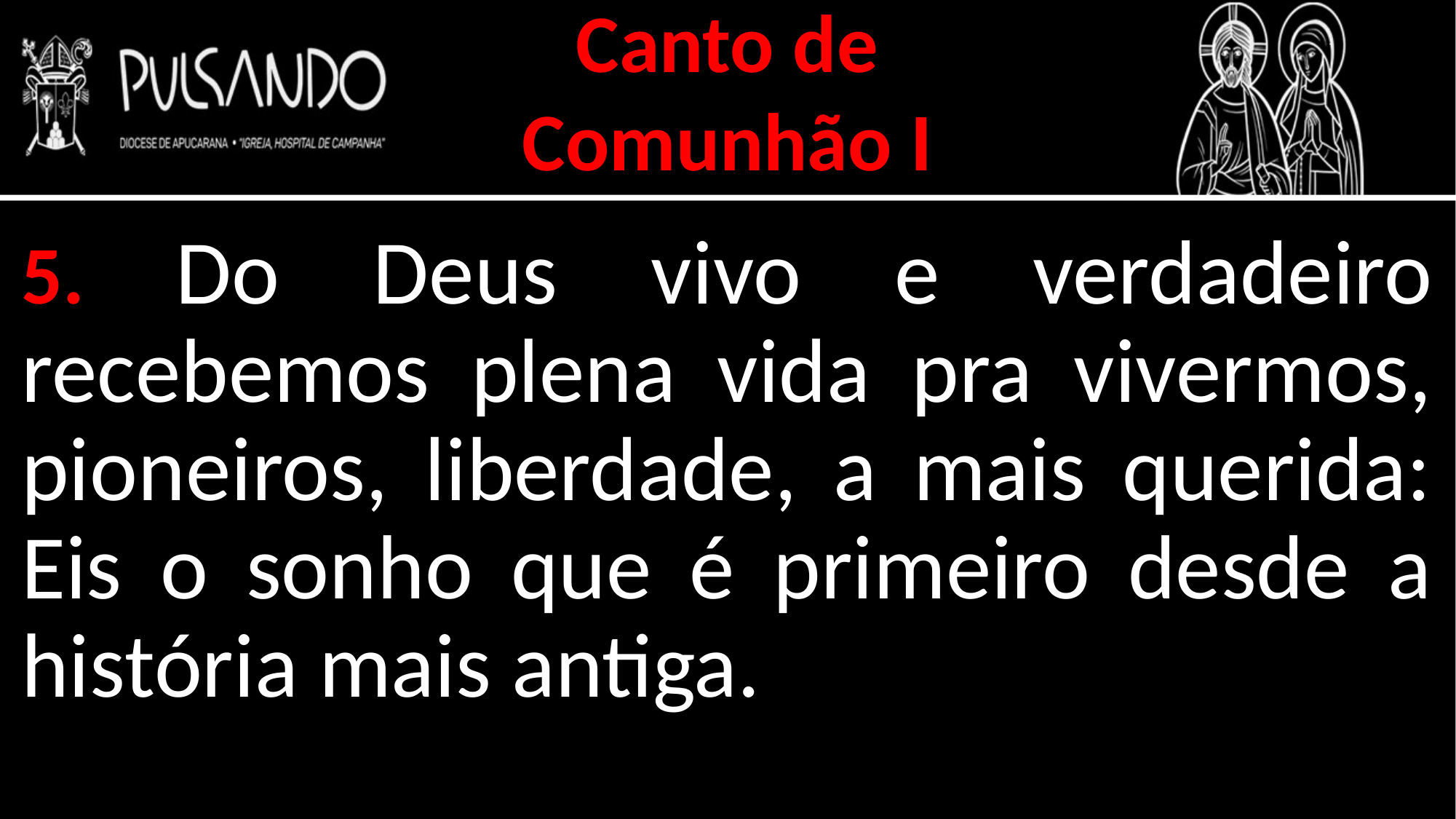

Canto de
Comunhão I
5. Do Deus vivo e verdadeiro recebemos plena vida pra vivermos, pioneiros, liberdade, a mais querida: Eis o sonho que é primeiro desde a história mais antiga.